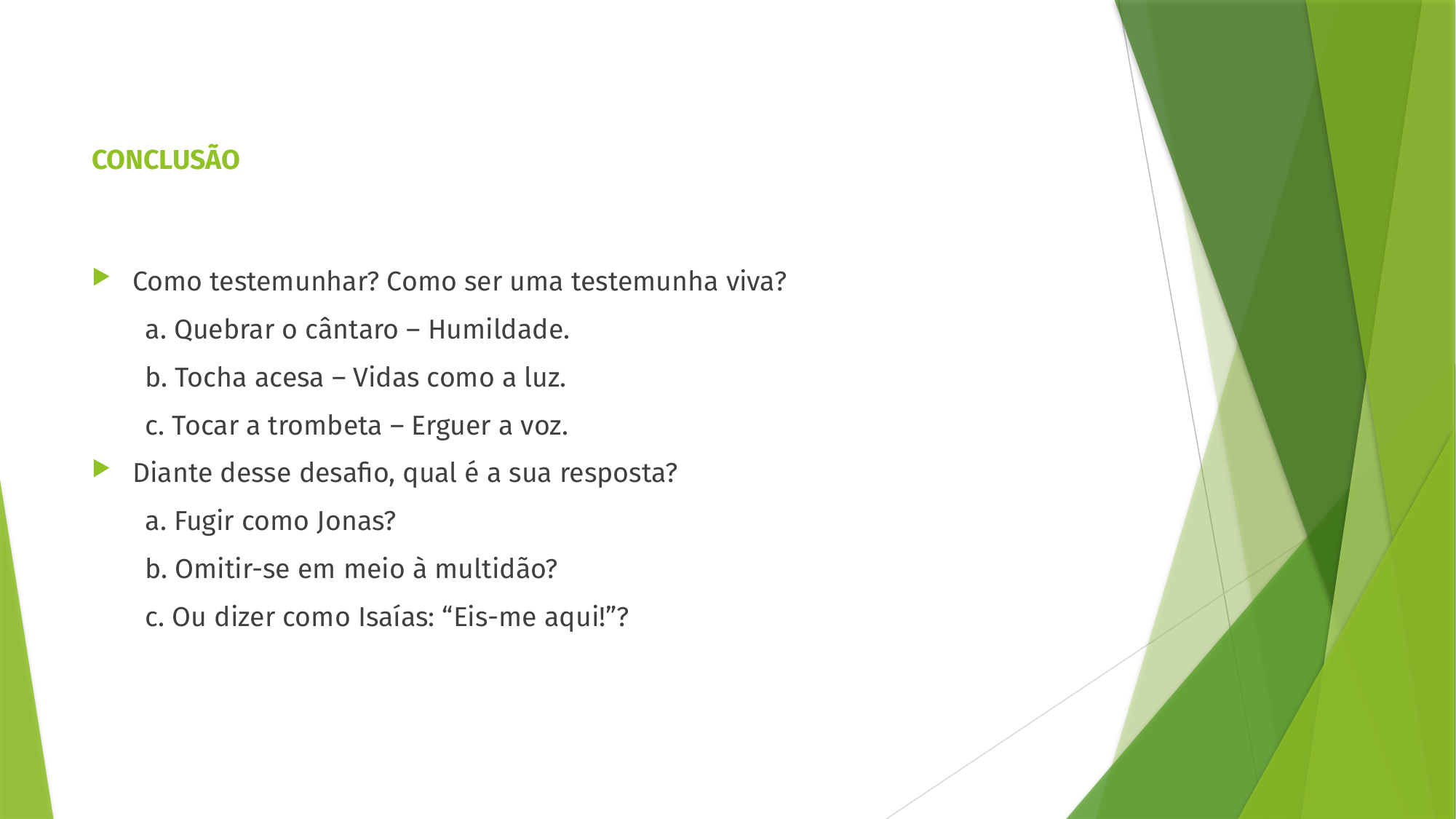

# CONCLUSÃO
Como testemunhar? Como ser uma testemunha viva?
a. Quebrar o cântaro – Humildade.
b. Tocha acesa – Vidas como a luz.
c. Tocar a trombeta – Erguer a voz.
Diante desse desafio, qual é a sua resposta?
a. Fugir como Jonas?
b. Omitir-se em meio à multidão?
c. Ou dizer como Isaías: “Eis-me aqui!”?